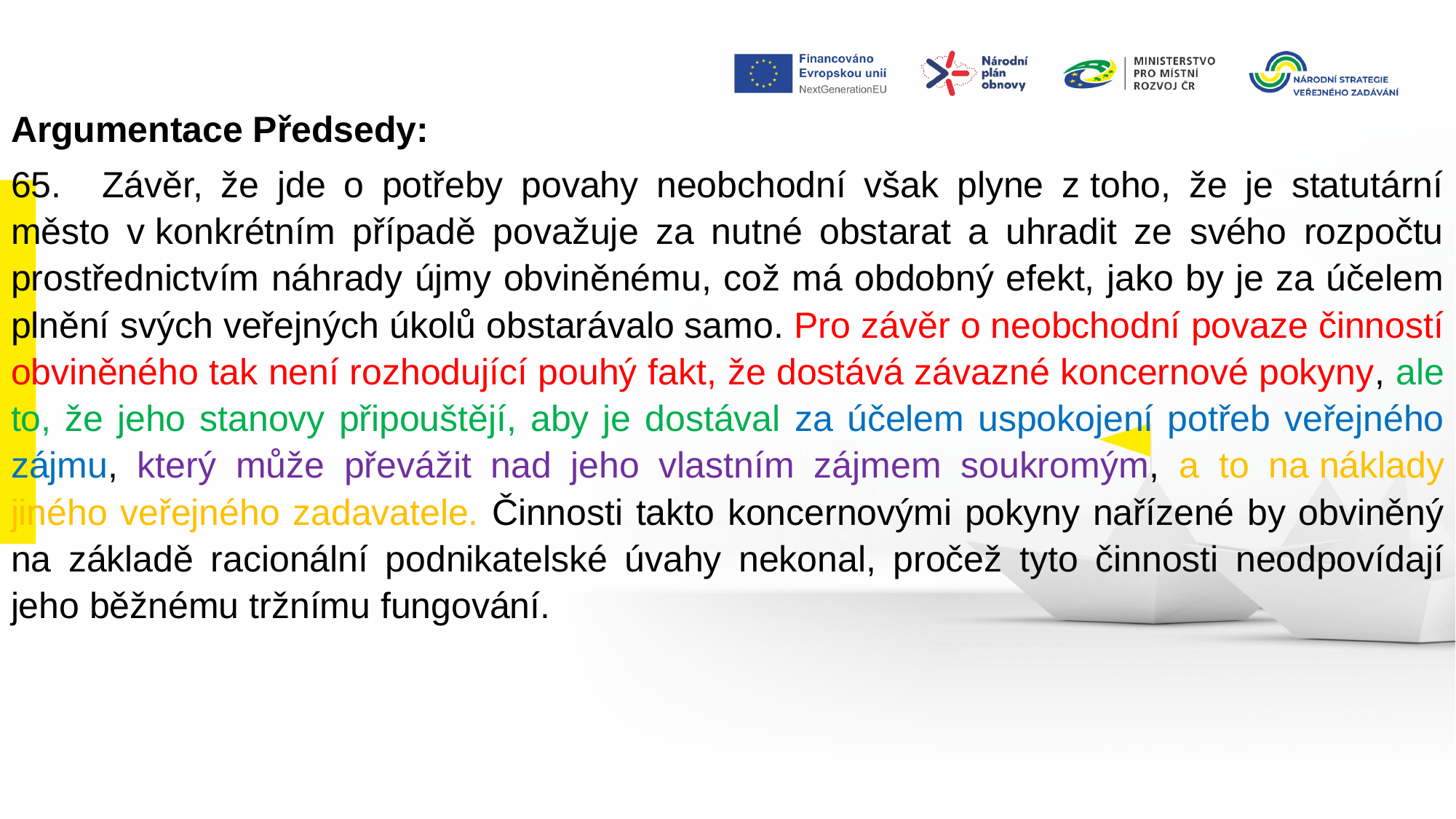

Argumentace Předsedy:
65.    Závěr, že jde o potřeby povahy neobchodní však plyne z toho, že je statutární město v konkrétním případě považuje za nutné obstarat a uhradit ze svého rozpočtu prostřednictvím náhrady újmy obviněnému, což má obdobný efekt, jako by je za účelem plnění svých veřejných úkolů obstarávalo samo. Pro závěr o neobchodní povaze činností obviněného tak není rozhodující pouhý fakt, že dostává závazné koncernové pokyny, ale to, že jeho stanovy připouštějí, aby je dostával za účelem uspokojení potřeb veřejného zájmu, který může převážit nad jeho vlastním zájmem soukromým, a to na náklady jiného veřejného zadavatele. Činnosti takto koncernovými pokyny nařízené by obviněný na základě racionální podnikatelské úvahy nekonal, pročež tyto činnosti neodpovídají jeho běžnému tržnímu fungování.